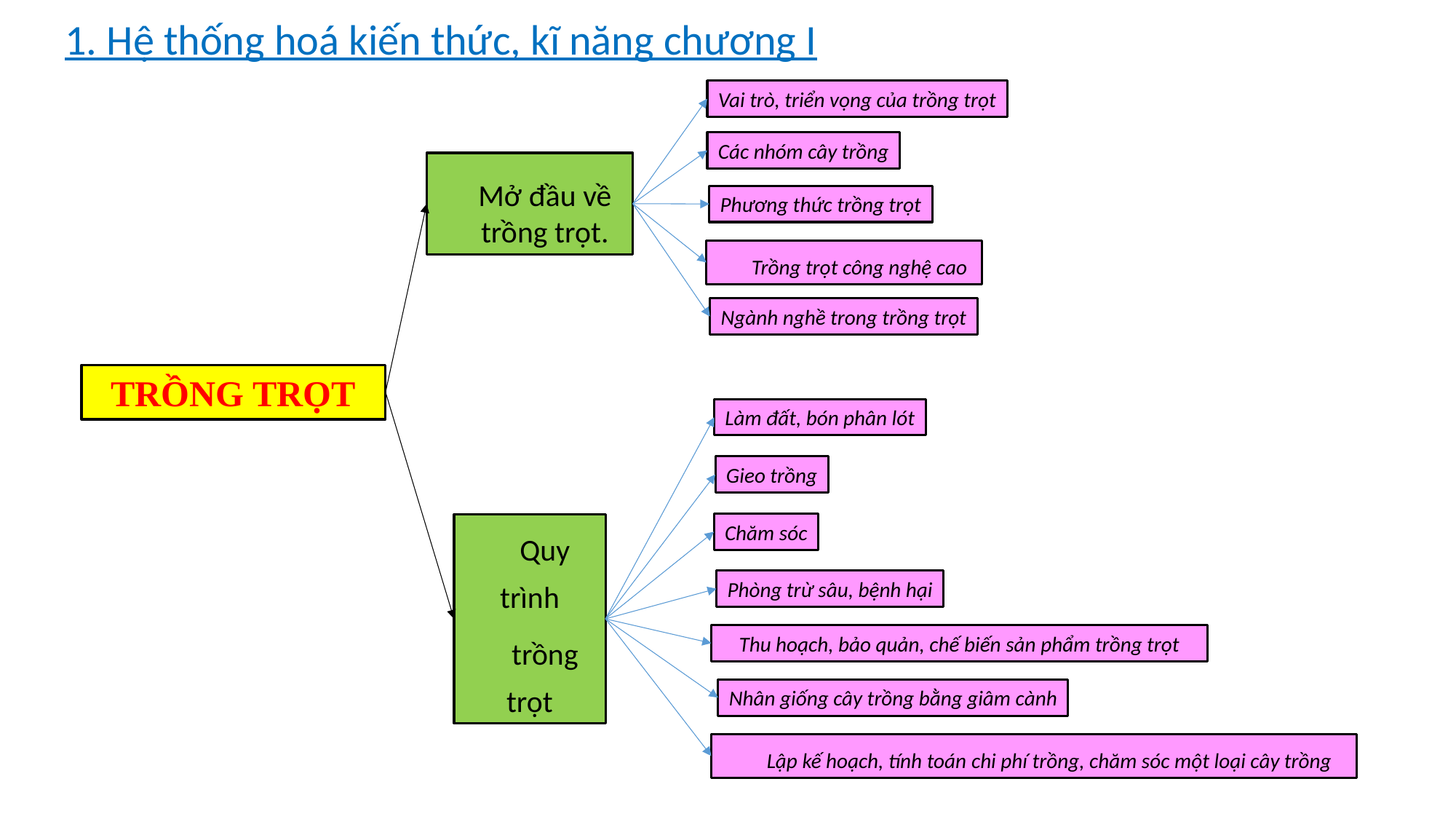

1. Hệ thống hoá kiến thức, kĩ năng chương I
Vai trò, triển vọng của trồng trọt
Các nhóm cây trồng
Mở đầu về
trồng trọt.
Phương thức trồng trọt
Trồng trọt công nghệ cao
Ngành nghề trong trồng trọt
TRỒNG TRỌT
Làm đất, bón phân lót
Gieo trồng
Chăm sóc
Quy trình
trồng trọt
Phòng trừ sâu, bệnh hại
Thu hoạch, bảo quản, chế biến sản phẩm trồng trọt
Nhân giống cây trồng bằng giâm cành
Lập kế hoạch, tính toán chi phí trồng, chăm sóc một loại cây trồng